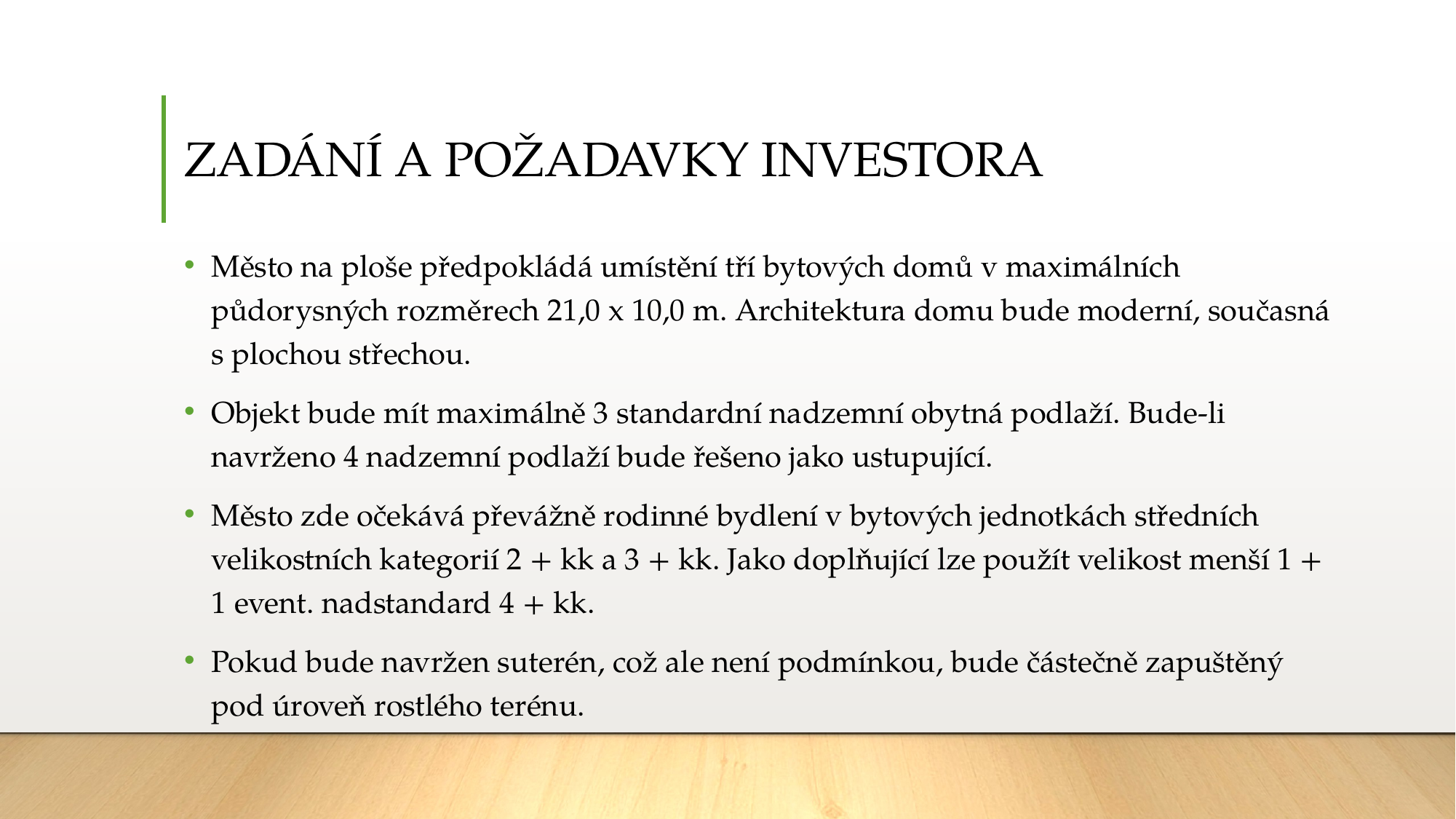

# ZADÁNÍ A POŽADAVKY INVESTORA
Město na ploše předpokládá umístění tří bytových domů v maximálních půdorysných rozměrech 21,0 x 10,0 m. Architektura domu bude moderní, současná s plochou střechou.
Objekt bude mít maximálně 3 standardní nadzemní obytná podlaží. Bude-li navrženo 4 nadzemní podlaží bude řešeno jako ustupující.
Město zde očekává převážně rodinné bydlení v bytových jednotkách středních velikostních kategorií 2 + kk a 3 + kk. Jako doplňující lze použít velikost menší 1 + 1 event. nadstandard 4 + kk.
Pokud bude navržen suterén, což ale není podmínkou, bude částečně zapuštěný pod úroveň rostlého terénu.